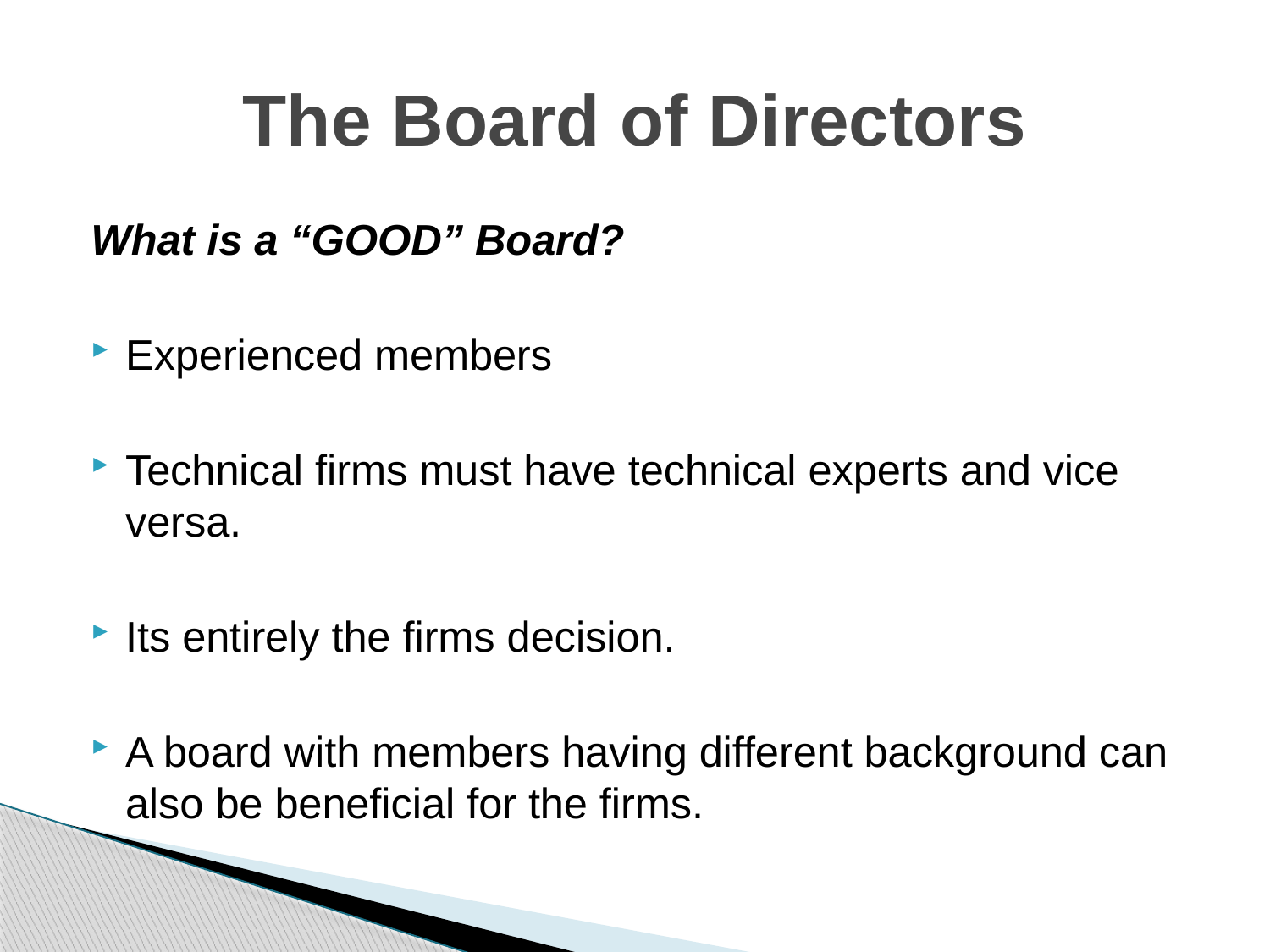

# The Board of Directors
What is a “GOOD” Board?

Experienced members

Technical firms must have technical experts and vice versa.

Its entirely the firms decision.

A board with members having different background can also be beneficial for the firms.